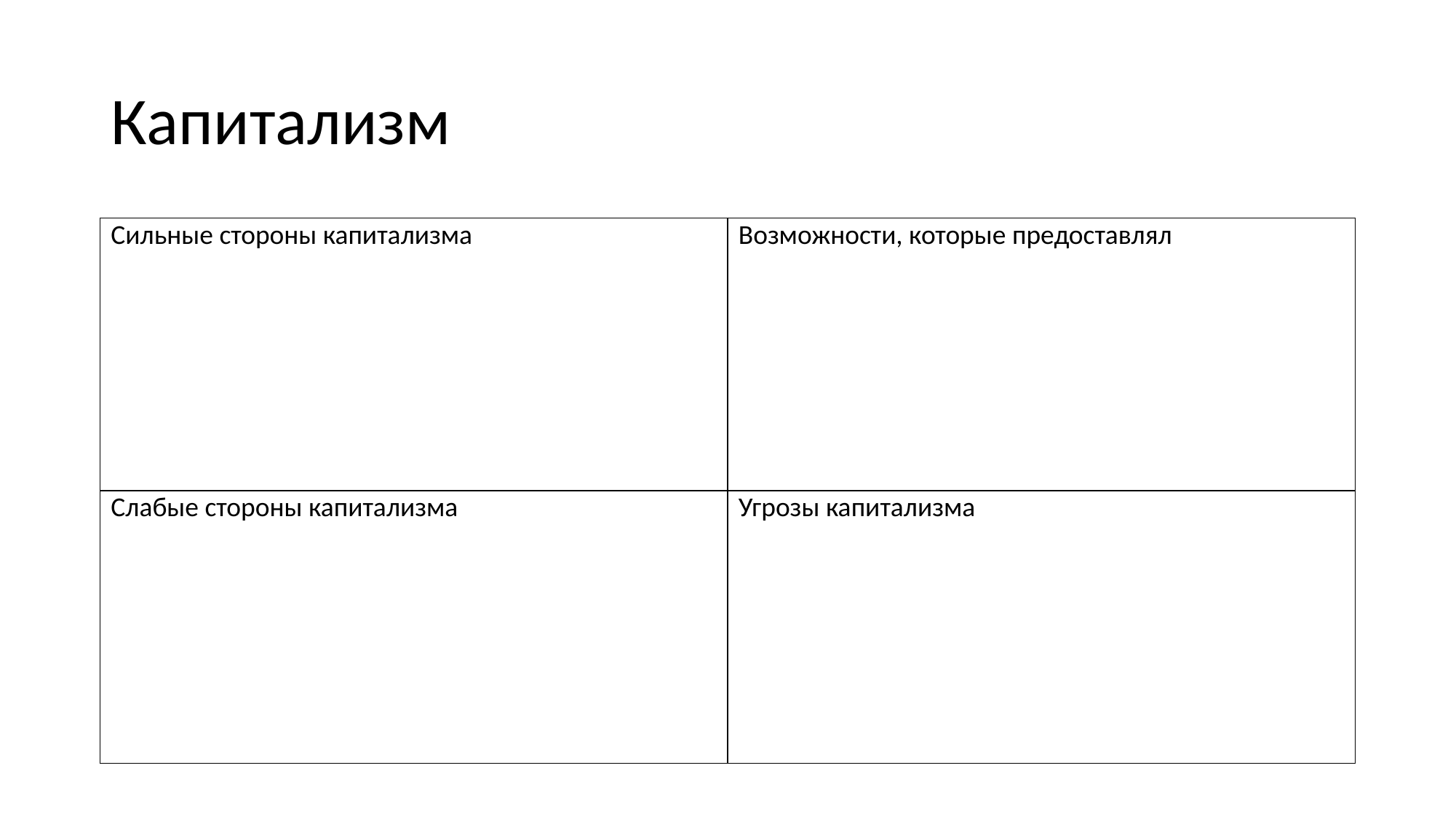

# Капитализм
| Сильные стороны капитализма | Возможности, которые предоставлял |
| --- | --- |
| Слабые стороны капитализма | Угрозы капитализма |